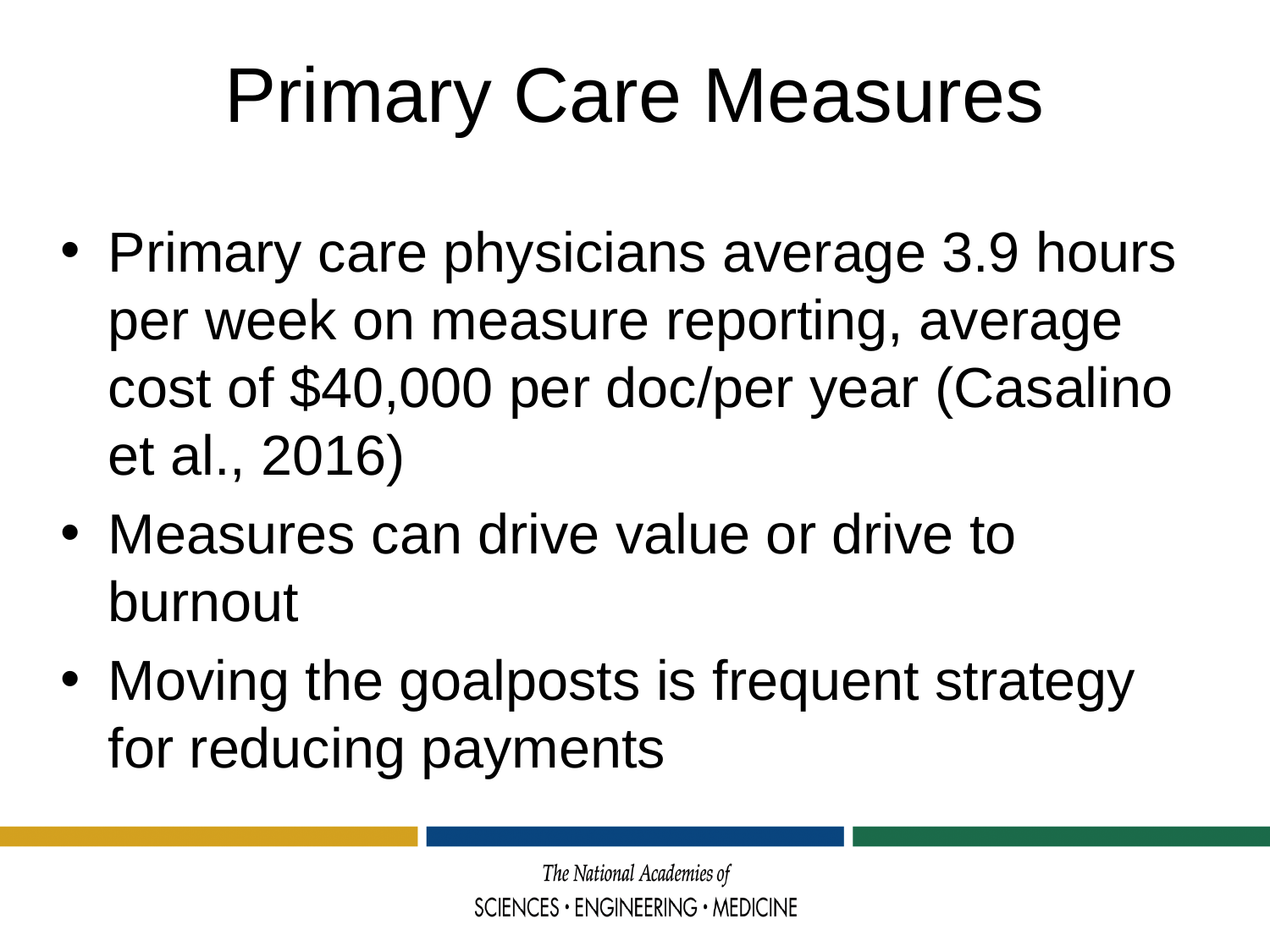

# Primary Care Measures
Primary care physicians average 3.9 hours per week on measure reporting, average cost of $40,000 per doc/per year (Casalino et al., 2016)
Measures can drive value or drive to burnout
Moving the goalposts is frequent strategy for reducing payments